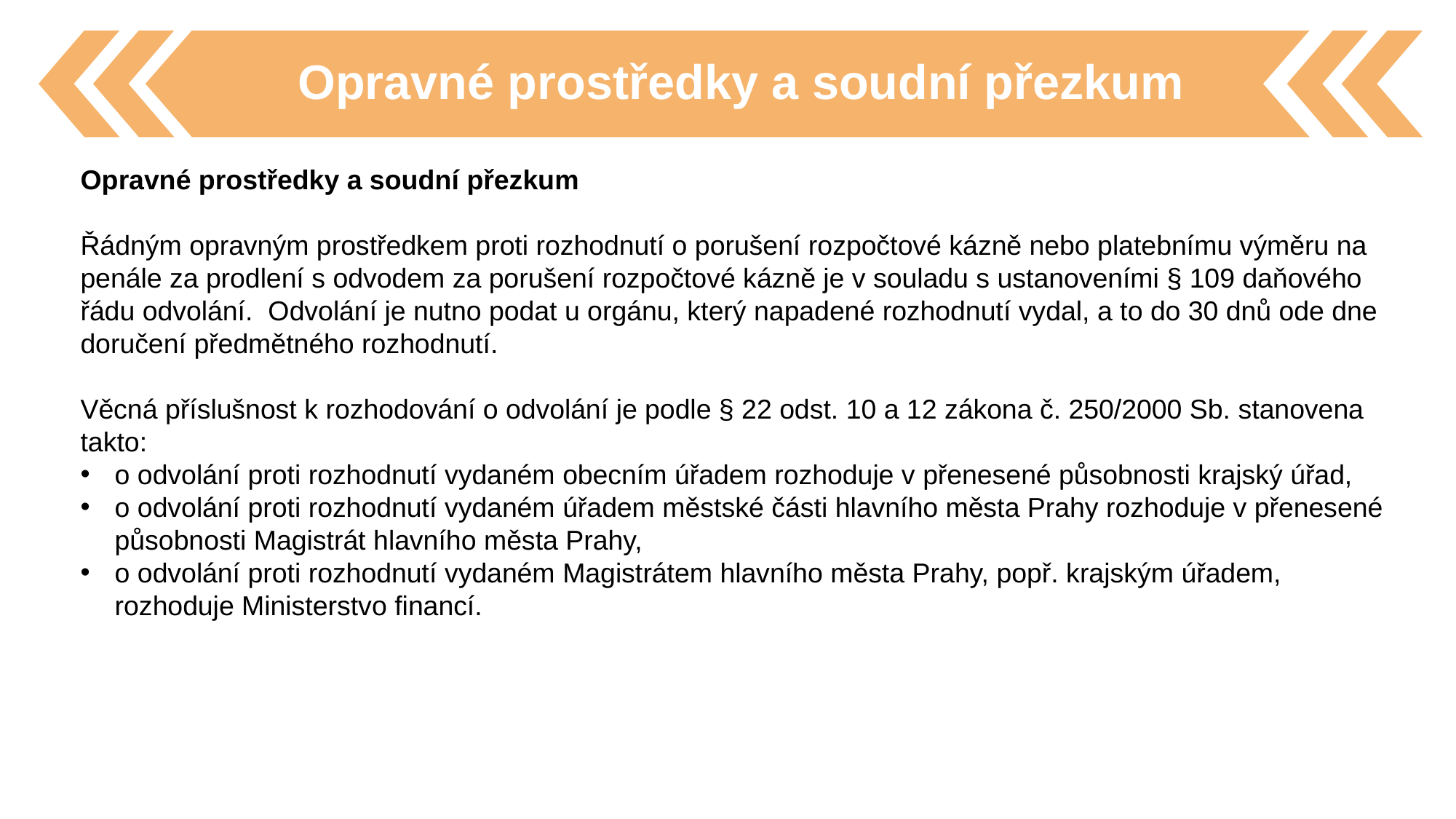

Opravné prostředky a soudní přezkum
Opravné prostředky a soudní přezkum

Řádným opravným prostředkem proti rozhodnutí o porušení rozpočtové kázně nebo platebnímu výměru na penále za prodlení s odvodem za porušení rozpočtové kázně je v souladu s ustanoveními § 109 daňového řádu odvolání.  Odvolání je nutno podat u orgánu, který napadené rozhodnutí vydal, a to do 30 dnů ode dne doručení předmětného rozhodnutí.

Věcná příslušnost k rozhodování o odvolání je podle § 22 odst. 10 a 12 zákona č. 250/2000 Sb. stanovena takto:
o odvolání proti rozhodnutí vydaném obecním úřadem rozhoduje v přenesené působnosti krajský úřad,
o odvolání proti rozhodnutí vydaném úřadem městské části hlavního města Prahy rozhoduje v přenesené působnosti Magistrát hlavního města Prahy,
o odvolání proti rozhodnutí vydaném Magistrátem hlavního města Prahy, popř. krajským úřadem, rozhoduje Ministerstvo financí.